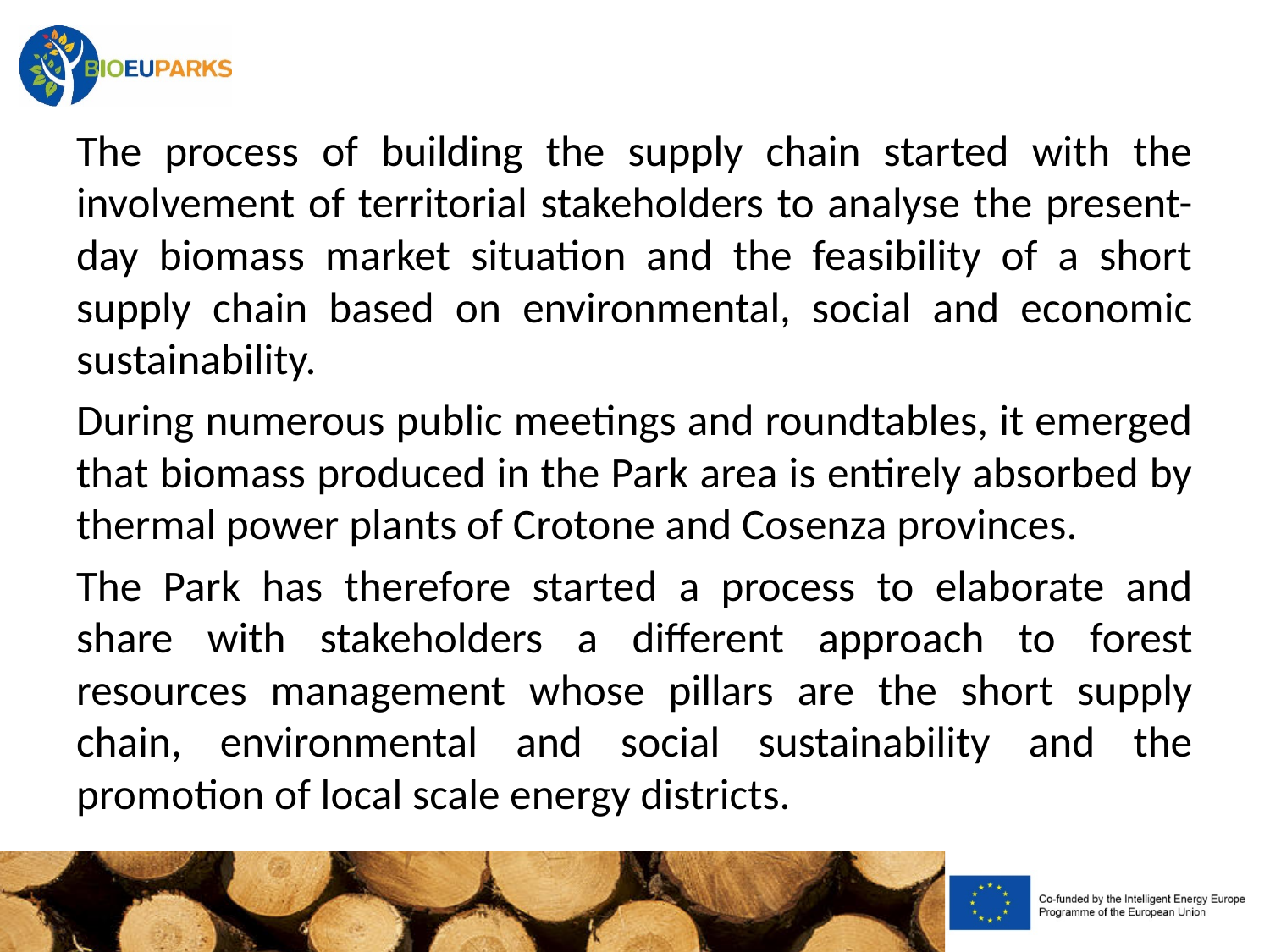

The process of building the supply chain started with the involvement of territorial stakeholders to analyse the present-day biomass market situation and the feasibility of a short supply chain based on environmental, social and economic sustainability.
During numerous public meetings and roundtables, it emerged that biomass produced in the Park area is entirely absorbed by thermal power plants of Crotone and Cosenza provinces.
The Park has therefore started a process to elaborate and share with stakeholders a different approach to forest resources management whose pillars are the short supply chain, environmental and social sustainability and the promotion of local scale energy districts.